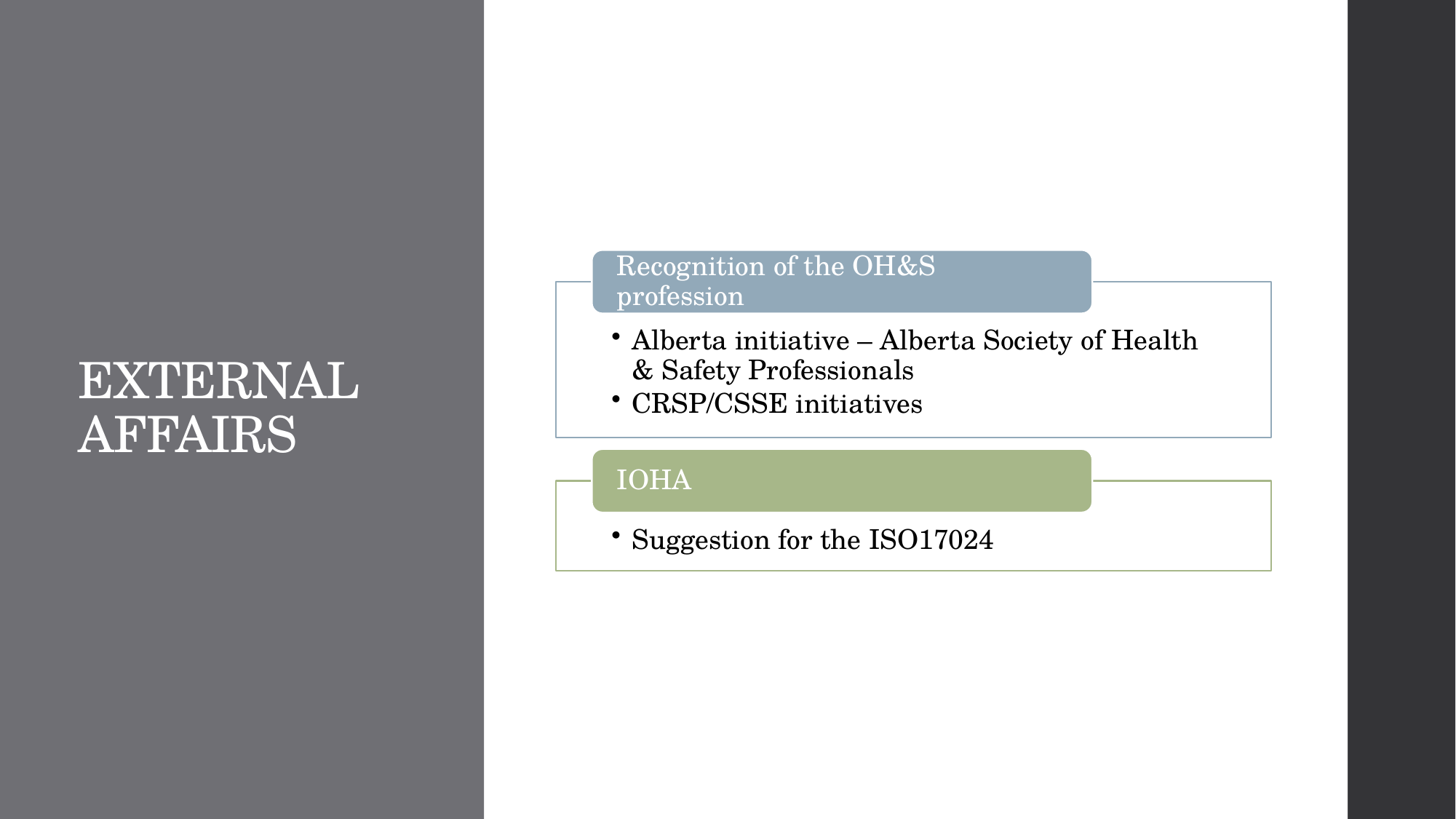

Alberta initiative – Alberta Society of Health & Safety Professionals
CRSP/CSSE initiatives
Recognition of the OH&S profession
Suggestion for the ISO17024
IOHA
# EXTERNAL AFFAIRS